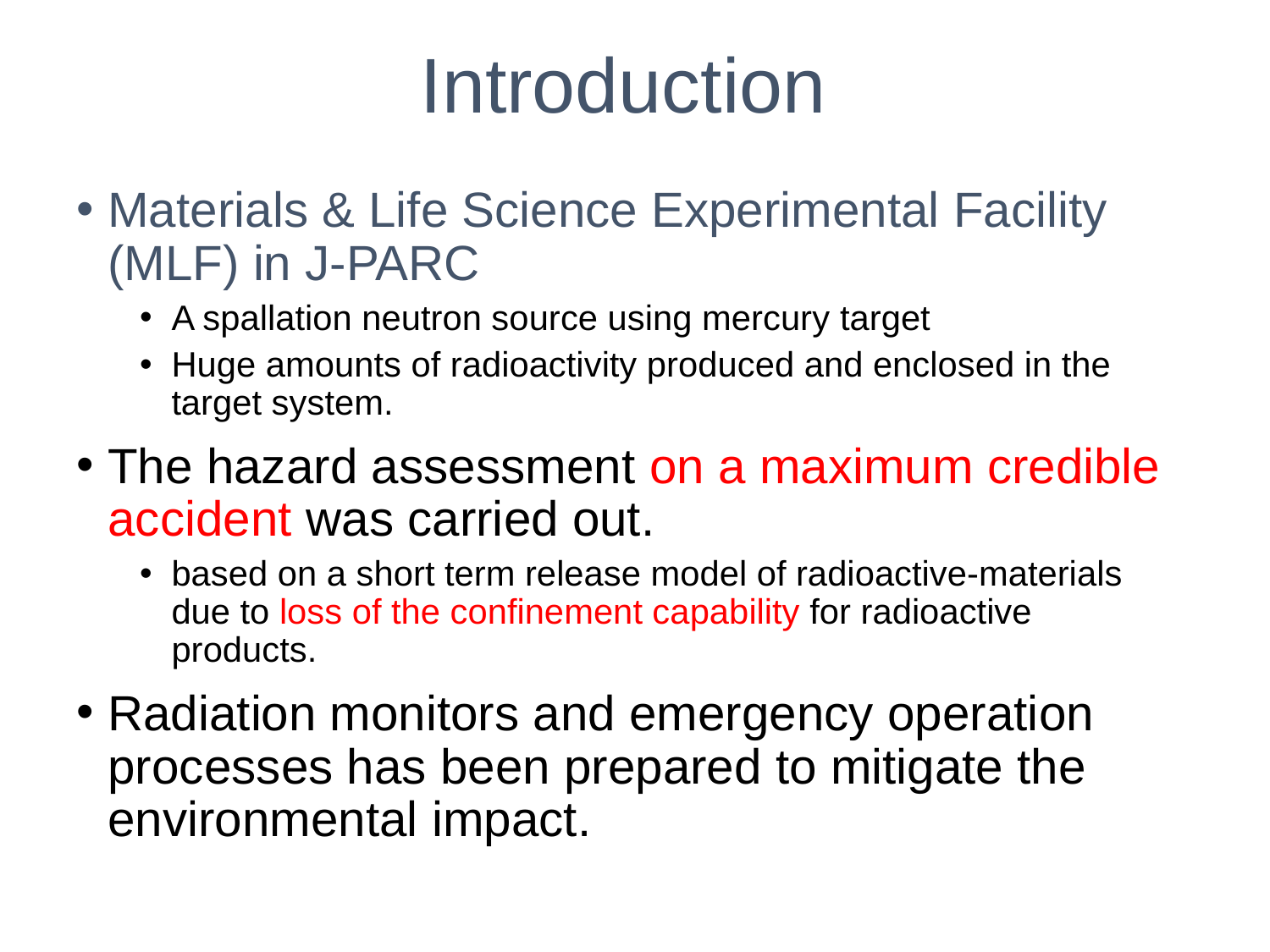

# Introduction
Materials & Life Science Experimental Facility (MLF) in J-PARC
A spallation neutron source using mercury target
Huge amounts of radioactivity produced and enclosed in the target system.
The hazard assessment on a maximum credible accident was carried out.
based on a short term release model of radioactive-materials due to loss of the confinement capability for radioactive products.
Radiation monitors and emergency operation processes has been prepared to mitigate the environmental impact.